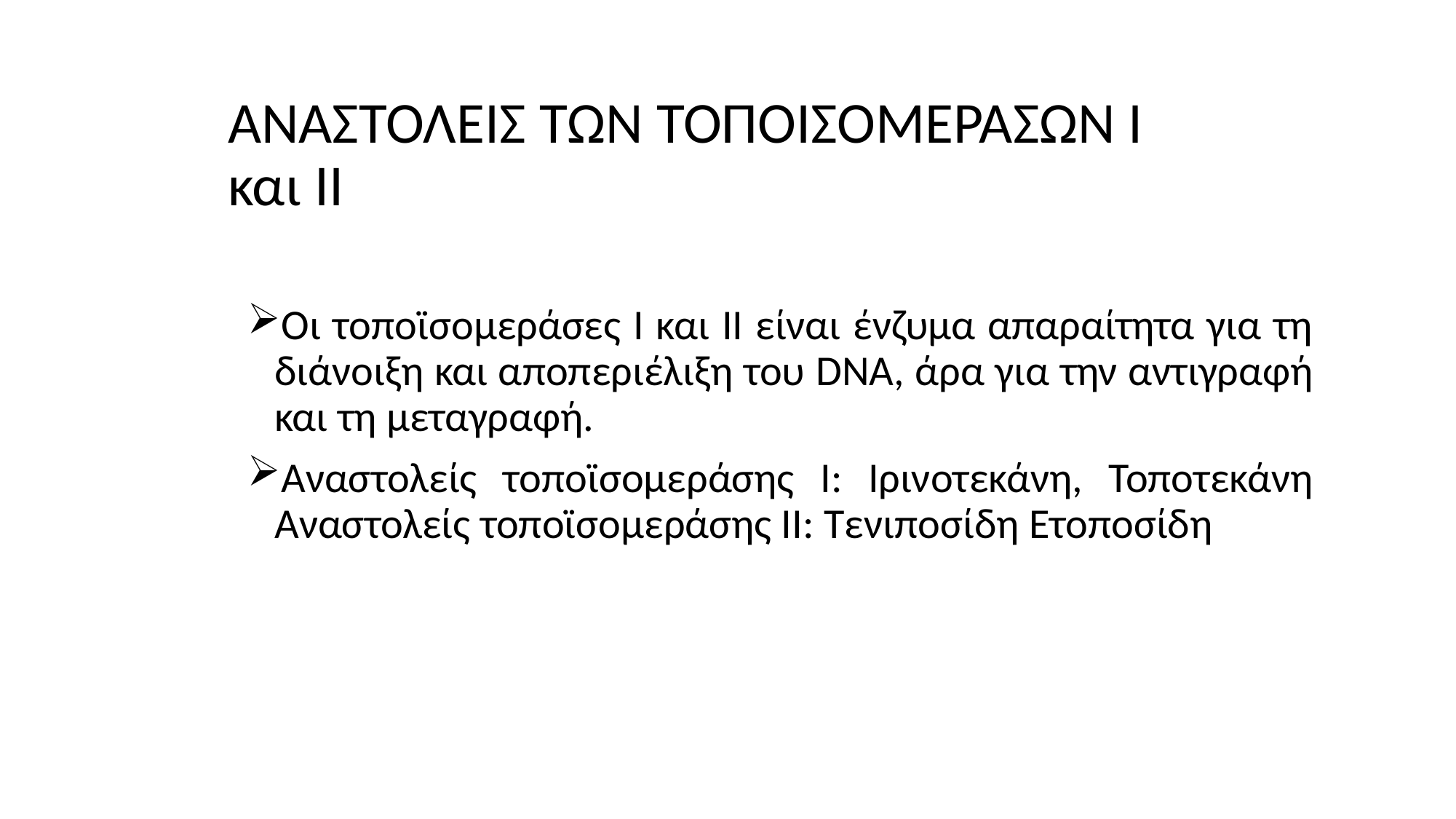

# ΑΝΑΣΤΟΛΕΙΣ ΤΩΝ ΤΟΠΟΙΣΟΜΕΡΑΣΩΝ Ι και ΙΙ
Οι τοποϊσομεράσες Ι και ΙΙ είναι ένζυμα απαραίτητα για τη διάνοιξη και αποπεριέλιξη του DNA, άρα για την αντιγραφή και τη μεταγραφή.
Αναστολείς τοποϊσομεράσης Ι: Ιρινοτεκάνη, Τοποτεκάνη Αναστολείς τοποϊσομεράσης ΙΙ: Τενιποσίδη Ετοποσίδη